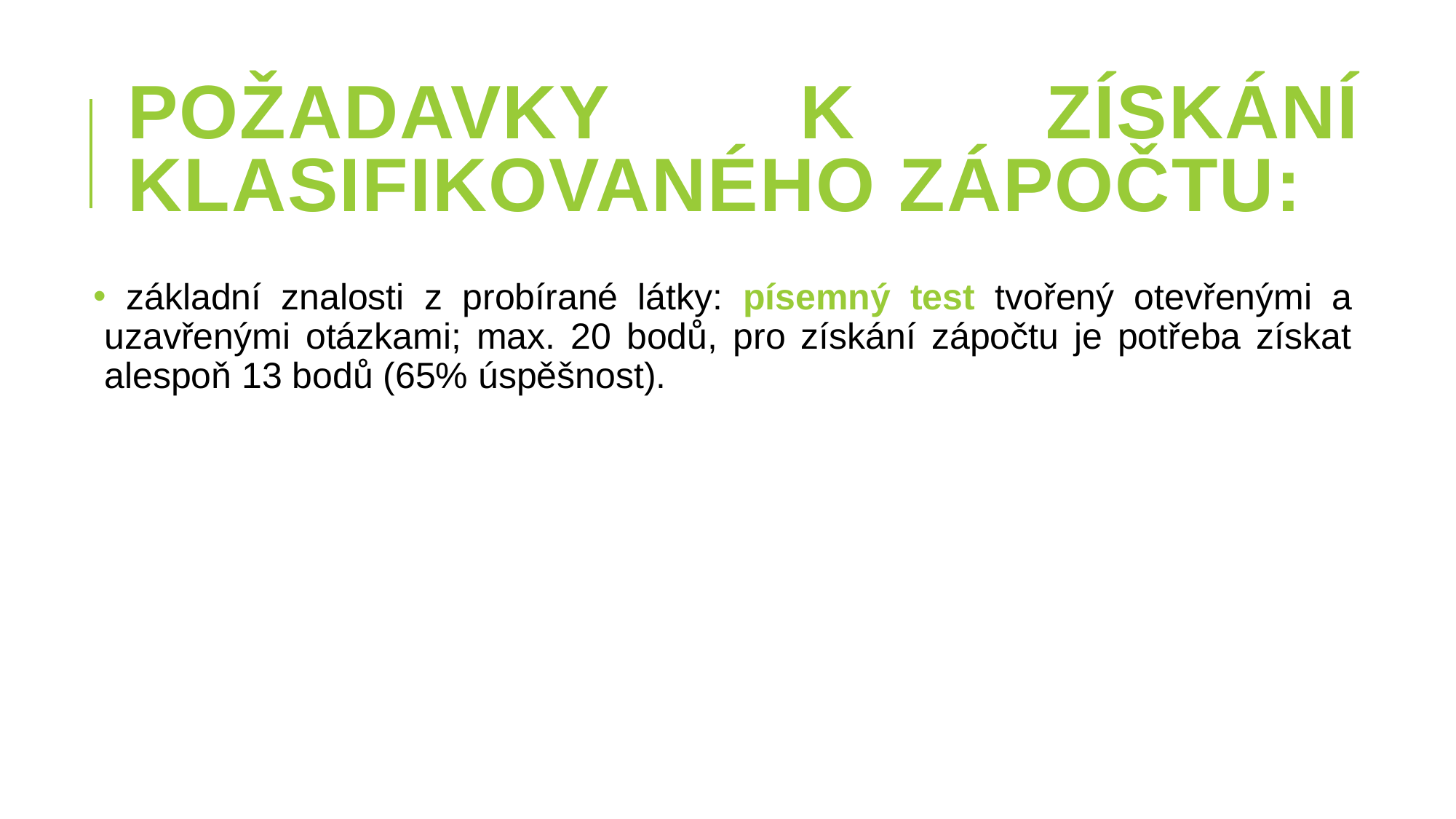

# Požadavky k získání klasifikovaného zápočtu:
 základní znalosti z probírané látky: písemný test tvořený otevřenými a uzavřenými otázkami; max. 20 bodů, pro získání zápočtu je potřeba získat alespoň 13 bodů (65% úspěšnost).